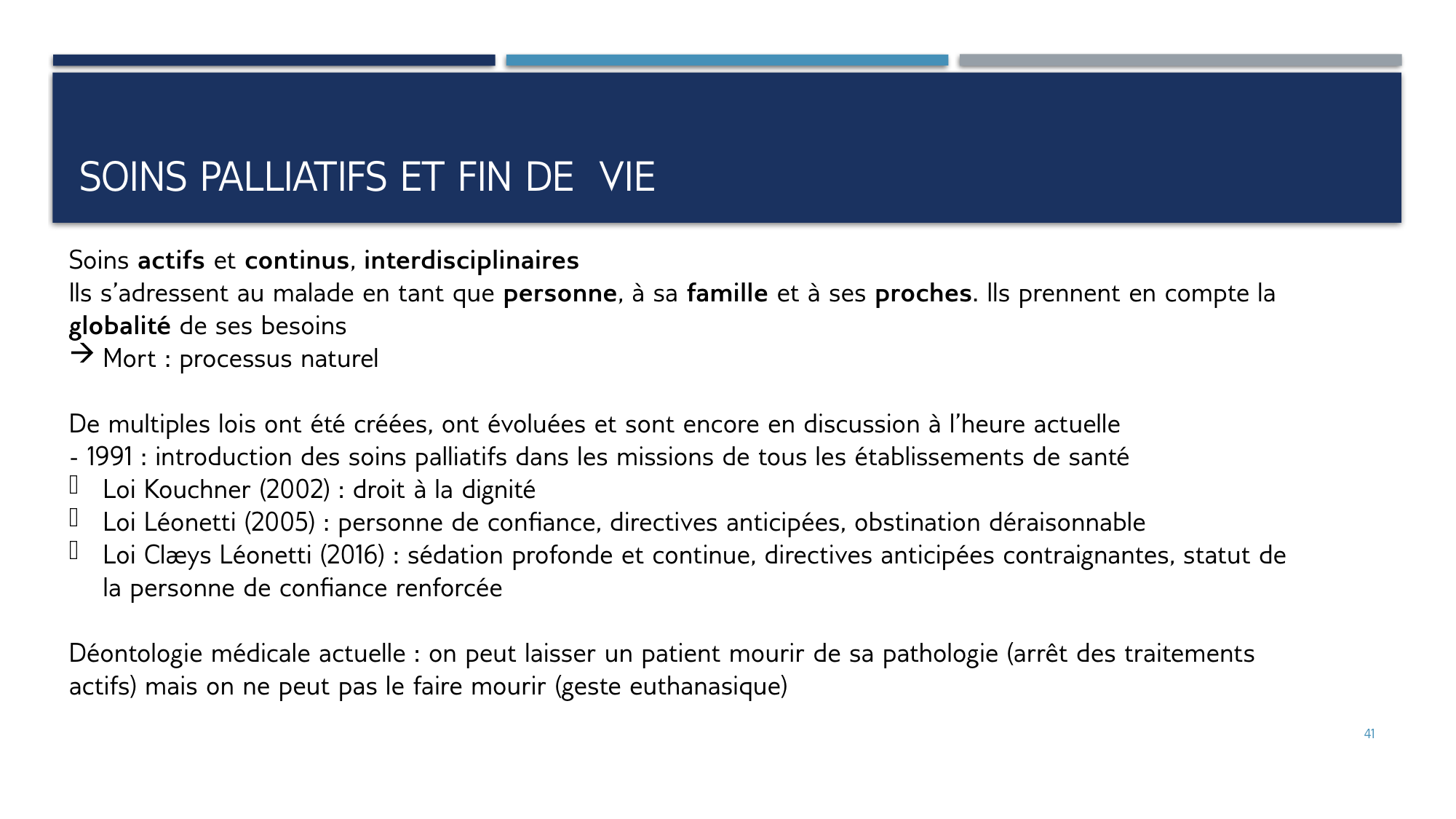

# soins palliatifs et fin de  vie
Soins actifs et continus, interdisciplinaires
Ils s’adressent au malade en tant que personne, à sa famille et à ses proches. Ils prennent en compte la globalité de ses besoins
Mort : processus naturel

De multiples lois ont été créées, ont évoluées et sont encore en discussion à l’heure actuelle
- 1991 : introduction des soins palliatifs dans les missions de tous les établissements de santé
Loi Kouchner (2002) : droit à la dignité
Loi Léonetti (2005) : personne de confiance, directives anticipées, obstination déraisonnable
Loi Claeys Léonetti (2016) : sédation profonde et continue, directives anticipées contraignantes, statut de la personne de confiance renforcée

Déontologie médicale actuelle : on peut laisser un patient mourir de sa pathologie (arrêt des traitements actifs) mais on ne peut pas le faire mourir (geste euthanasique)
41